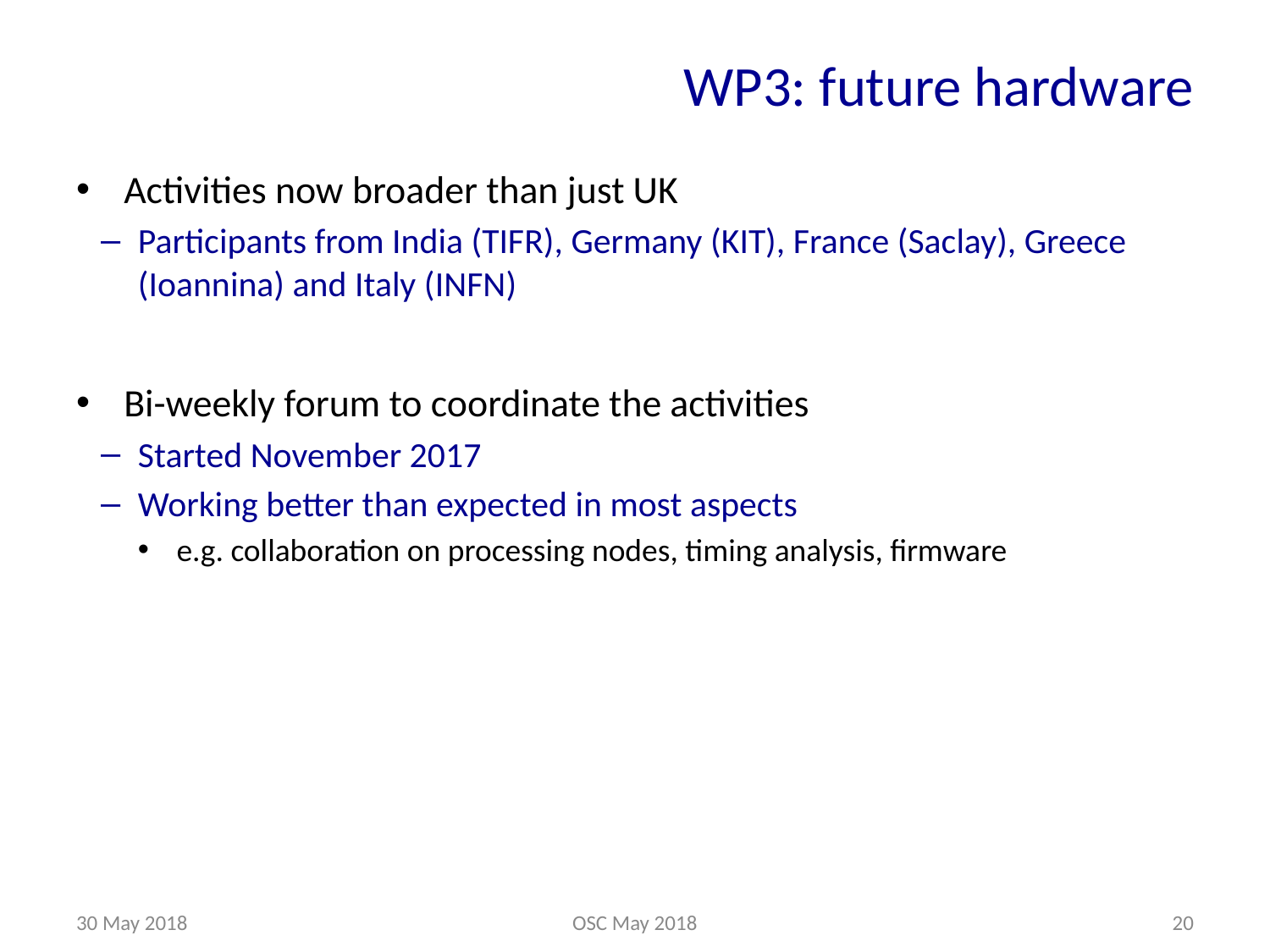

# WP3: future hardware
Activities now broader than just UK
Participants from India (TIFR), Germany (KIT), France (Saclay), Greece (Ioannina) and Italy (INFN)

Bi-weekly forum to coordinate the activities
Started November 2017
Working better than expected in most aspects
e.g. collaboration on processing nodes, timing analysis, firmware

30 May 2018
OSC May 2018
20